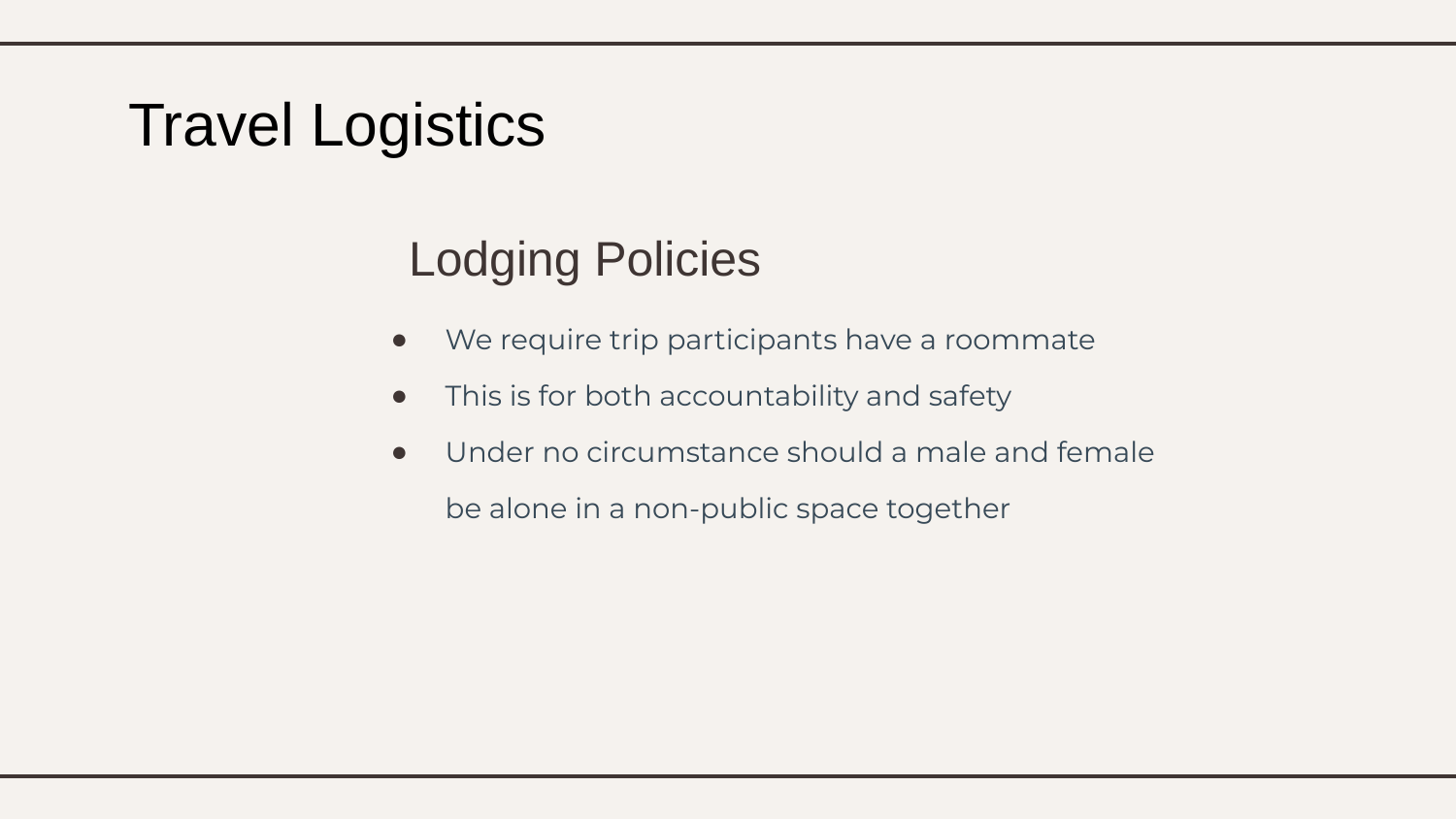

# Travel Logistics
Lodging Policies
We require trip participants have a roommate
This is for both accountability and safety
Under no circumstance should a male and female be alone in a non-public space together